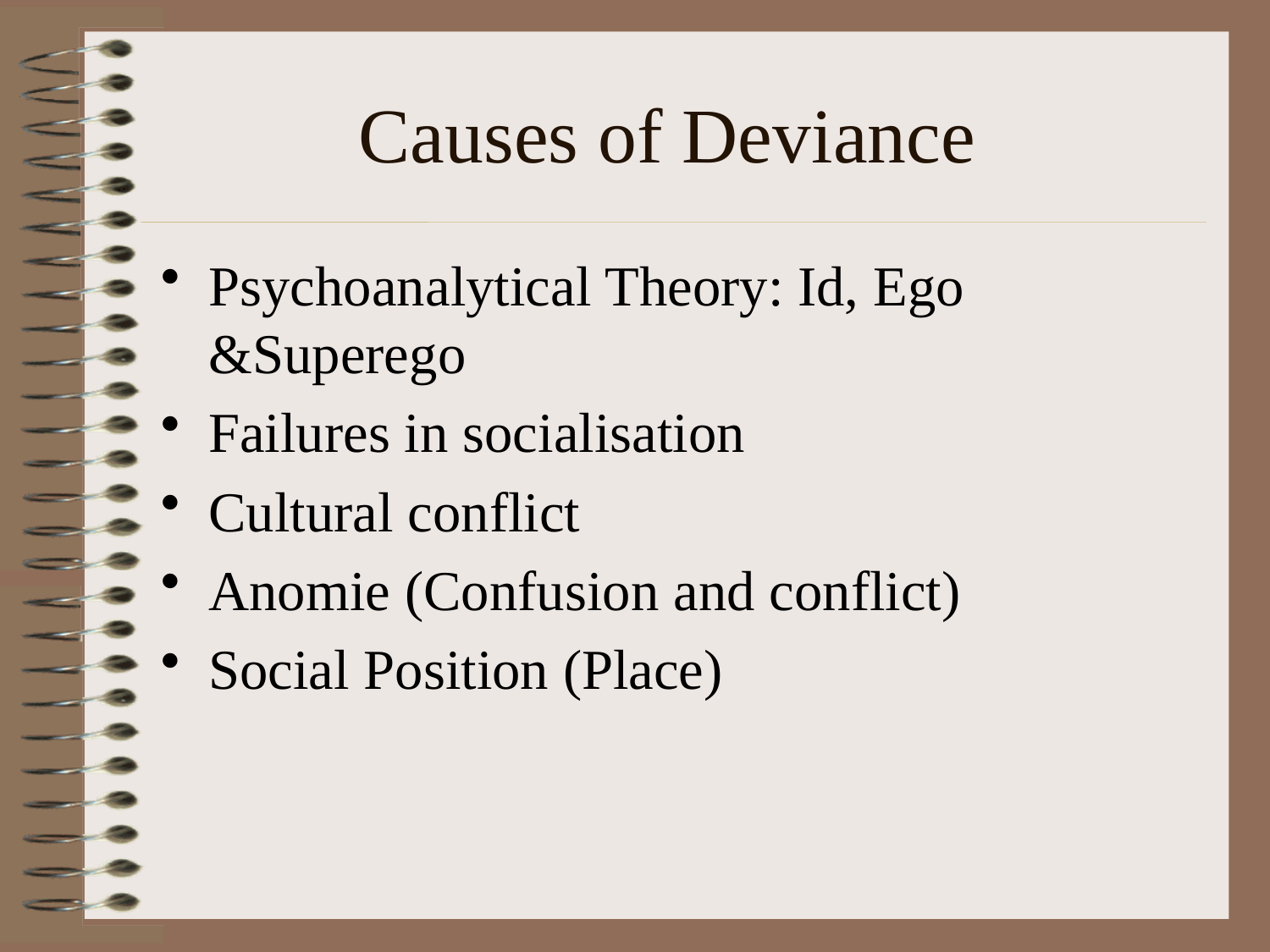

# Causes of Deviance
Psychoanalytical Theory: Id, Ego &Superego
Failures in socialisation
Cultural conflict
Anomie (Confusion and conflict)
Social Position (Place)